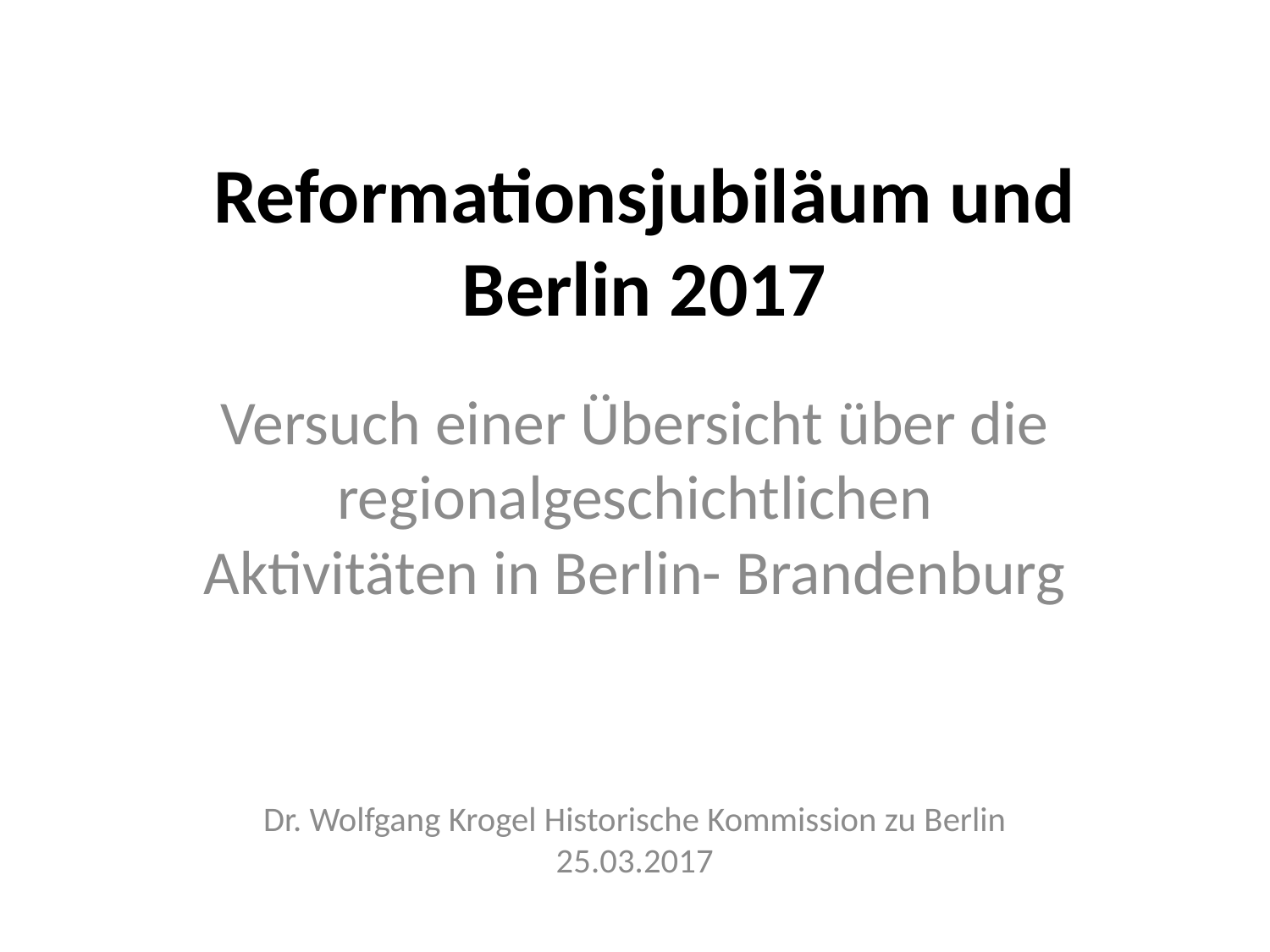

# Reformationsjubiläum und Berlin 2017
Versuch einer Übersicht über die regionalgeschichtlichen Aktivitäten in Berlin- Brandenburg

Dr. Wolfgang Krogel Historische Kommission zu Berlin 25.03.2017